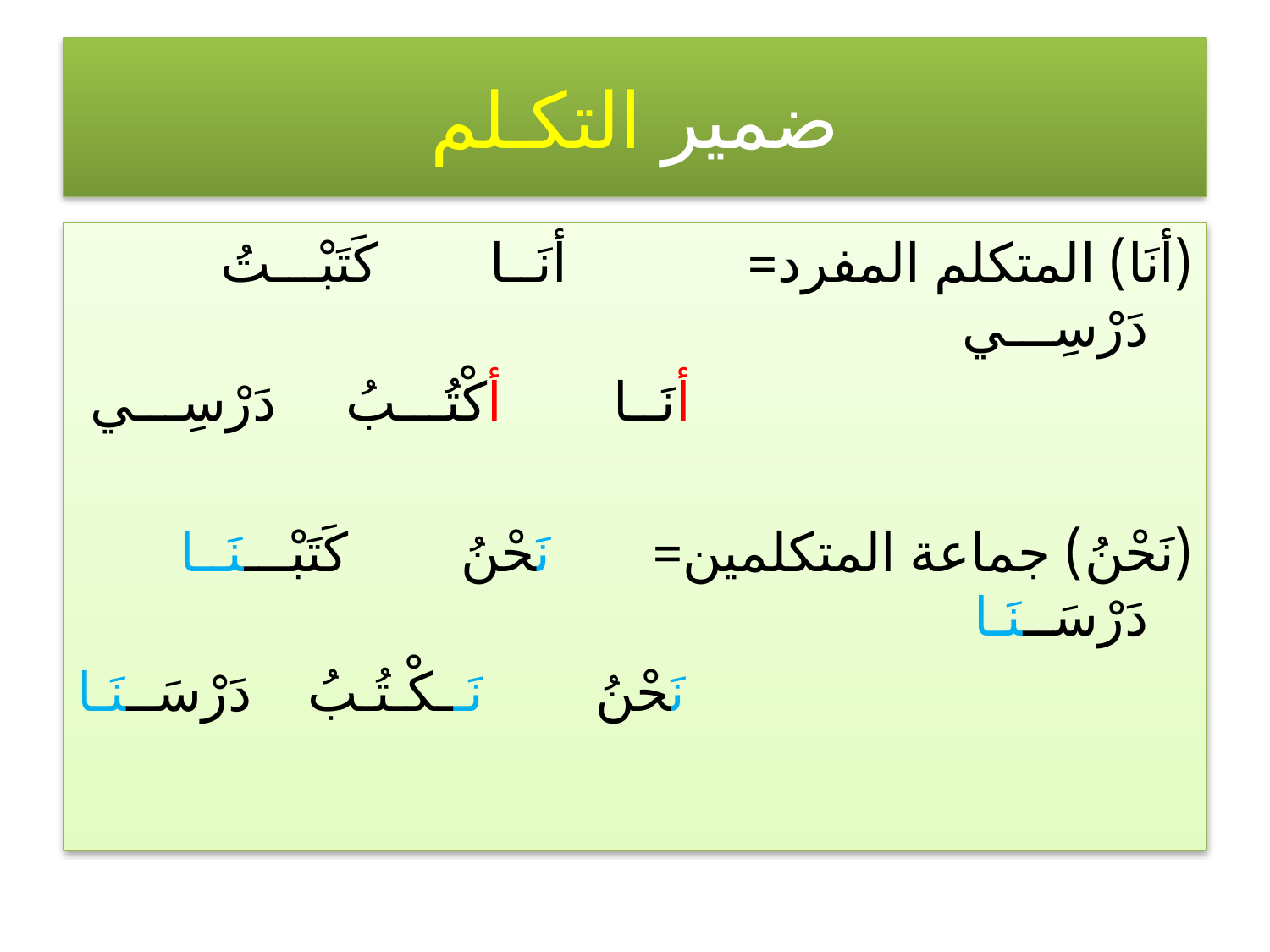

# ضمير التكـلم
(أنَا) المتكلم المفرد=             أنَــا        كَتَبْـــتُ     دَرْسِـــي
                                    أنَــا        أكْتُـــبُ     دَرْسِـــي

(نَحْنُ) جماعة المتكلمين=       نَحْنُ        كَتَبْـــنَــا     دَرْسَــنَـا
                                    نَحْنُ        نَــكْـتُـبُ    دَرْسَــنَـا